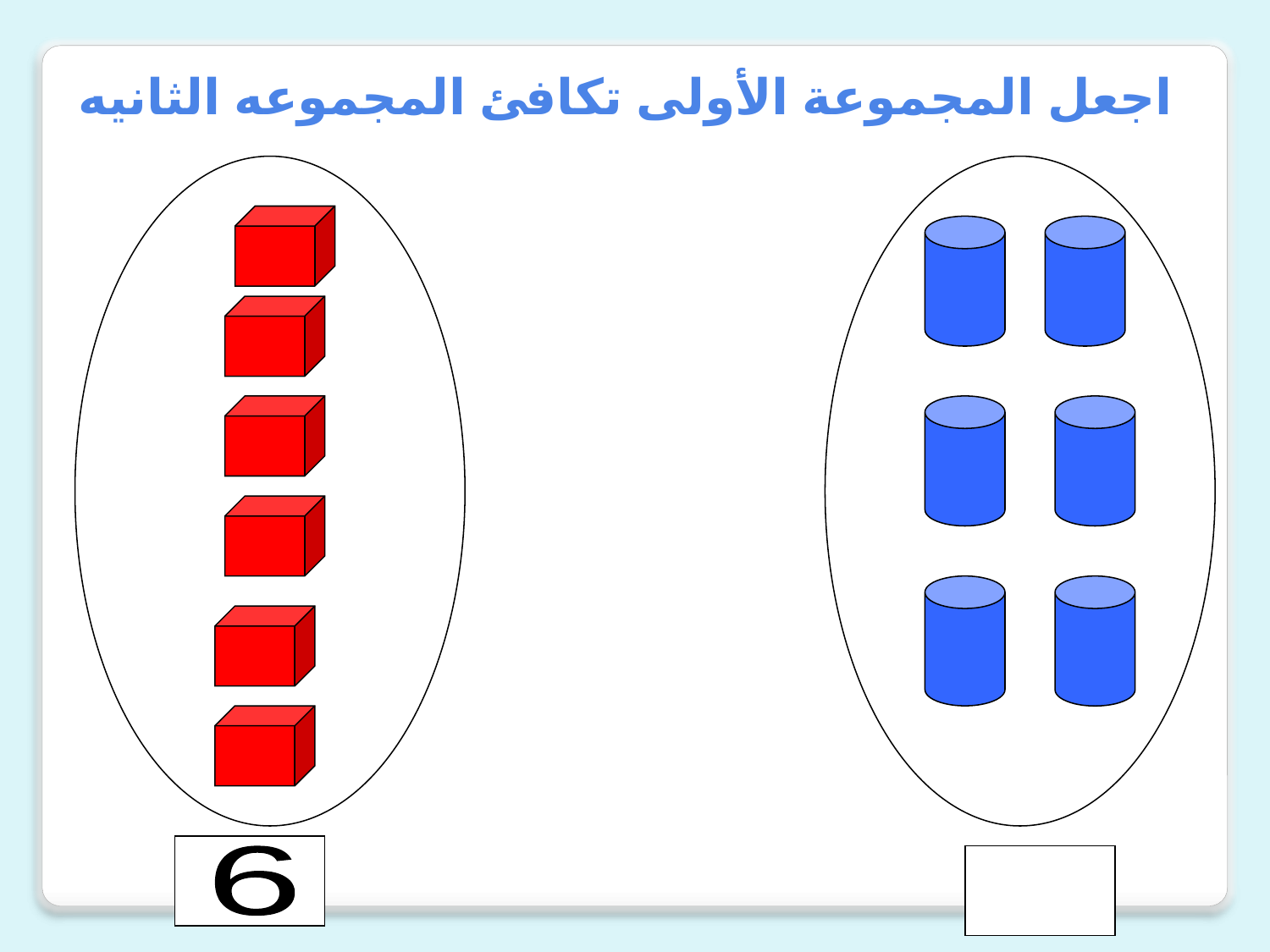

اجعل المجموعة الأولى تكافئ المجموعه الثانيه

6